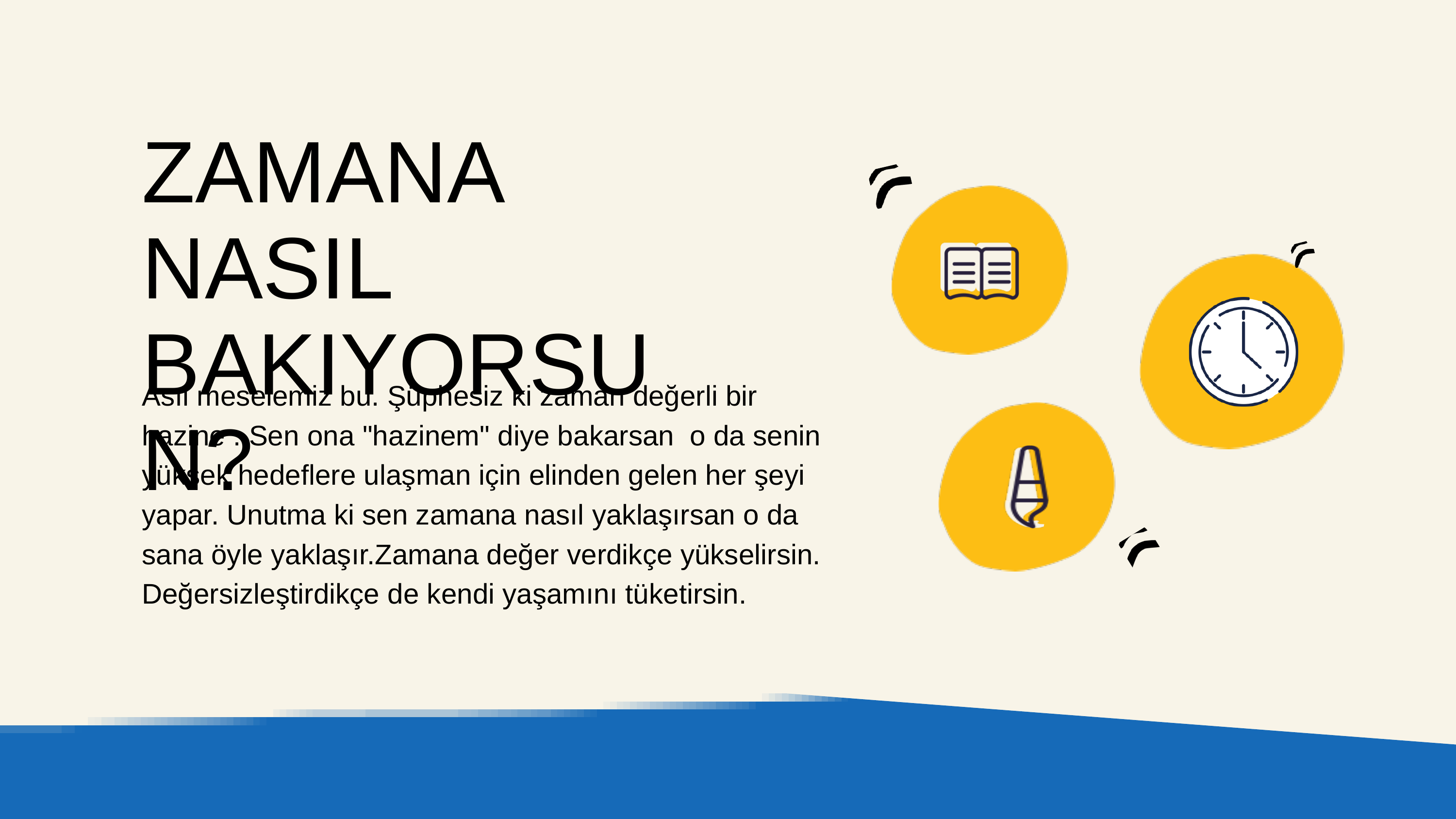

ZAMANA NASIL BAKIYORSUN?
Asıl meselemiz bu. Şüphesiz ki zaman değerli bir hazine . Sen ona "hazinem" diye bakarsan  o da senin yüksek hedeflere ulaşman için elinden gelen her şeyi yapar. Unutma ki sen zamana nasıl yaklaşırsan o da sana öyle yaklaşır.Zamana değer verdikçe yükselirsin. Değersizleştirdikçe de kendi yaşamını tüketirsin.